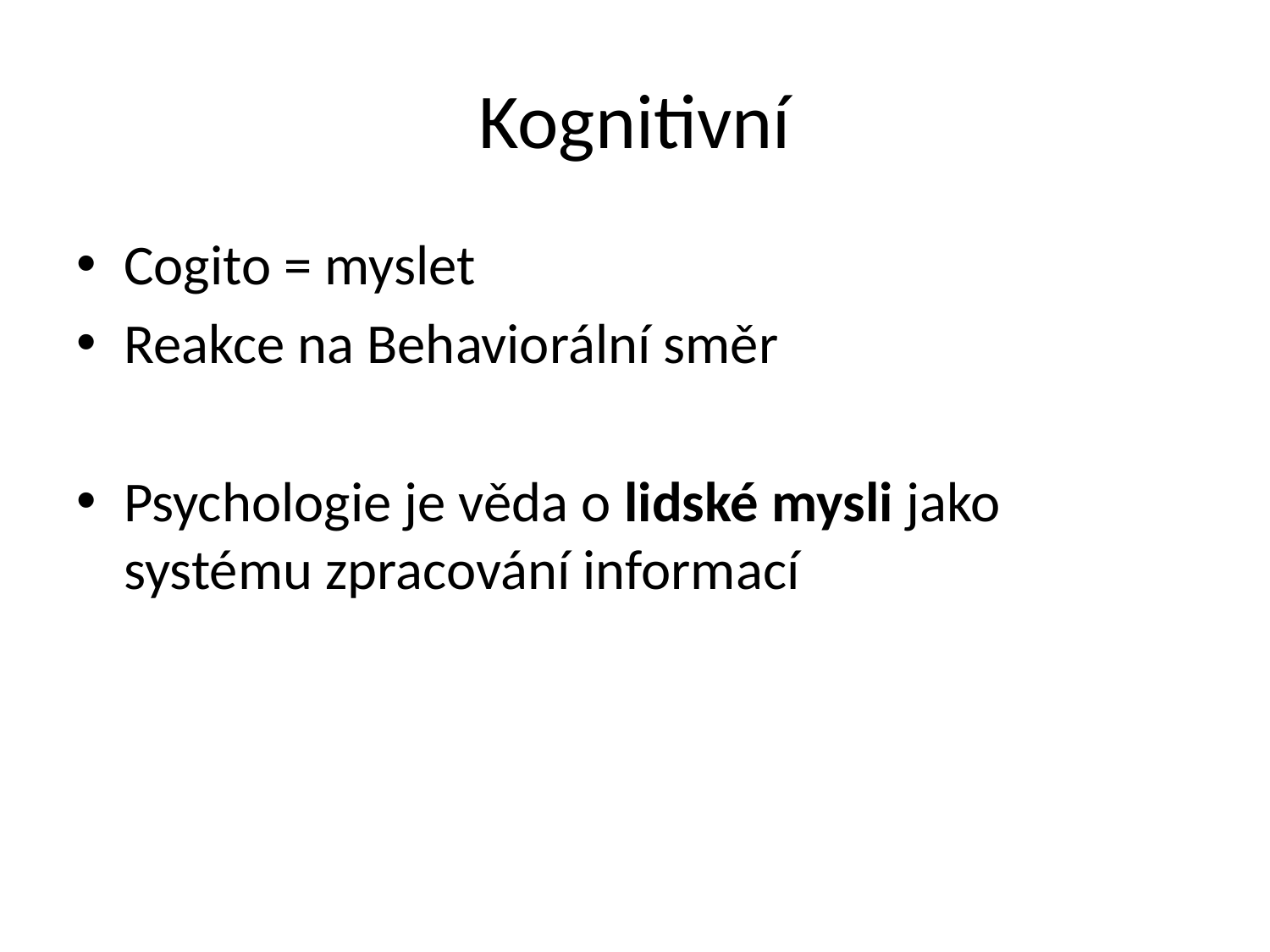

# Kognitivní
Cogito = myslet
Reakce na Behaviorální směr

Psychologie je věda o lidské mysli jako systému zpracování informací